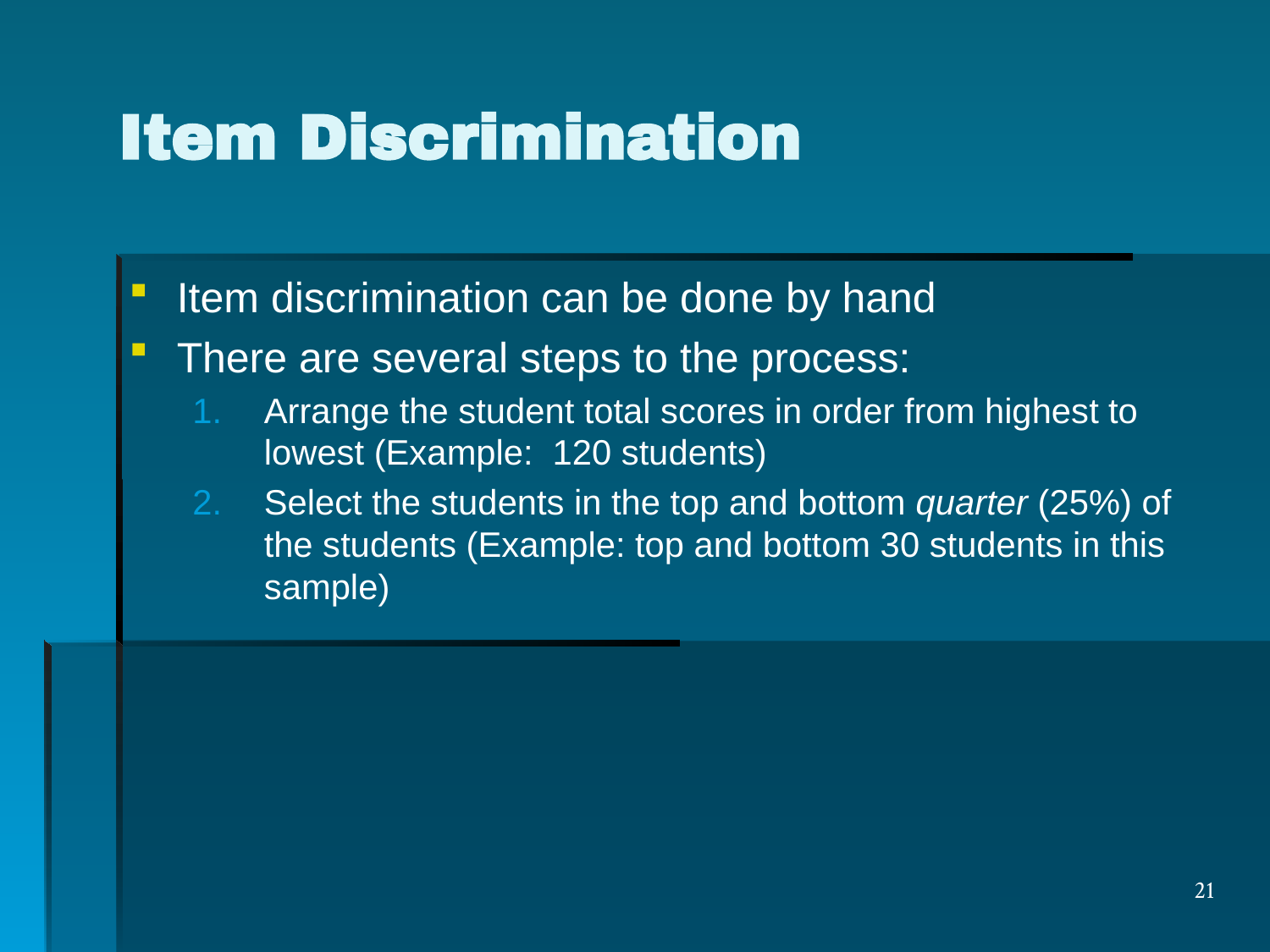

# Item Discrimination
Item discrimination can be done by hand
There are several steps to the process:
Arrange the student total scores in order from highest to lowest (Example:  120 students)
Select the students in the top and bottom quarter (25%) of the students (Example: top and bottom 30 students in this sample)
21